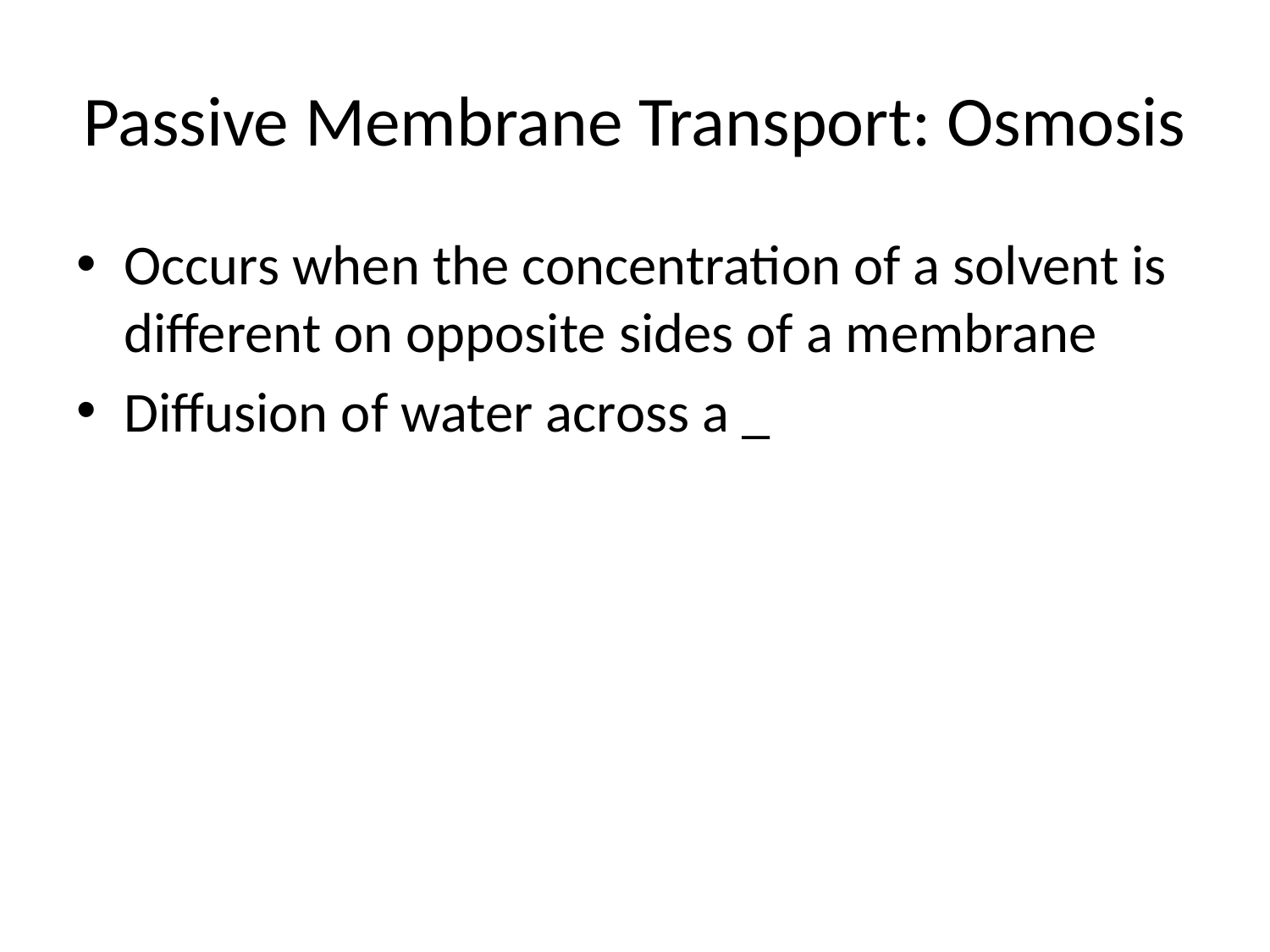

# Passive Membrane Transport: Osmosis
Occurs when the concentration of a solvent is different on opposite sides of a membrane
Diffusion of water across a _